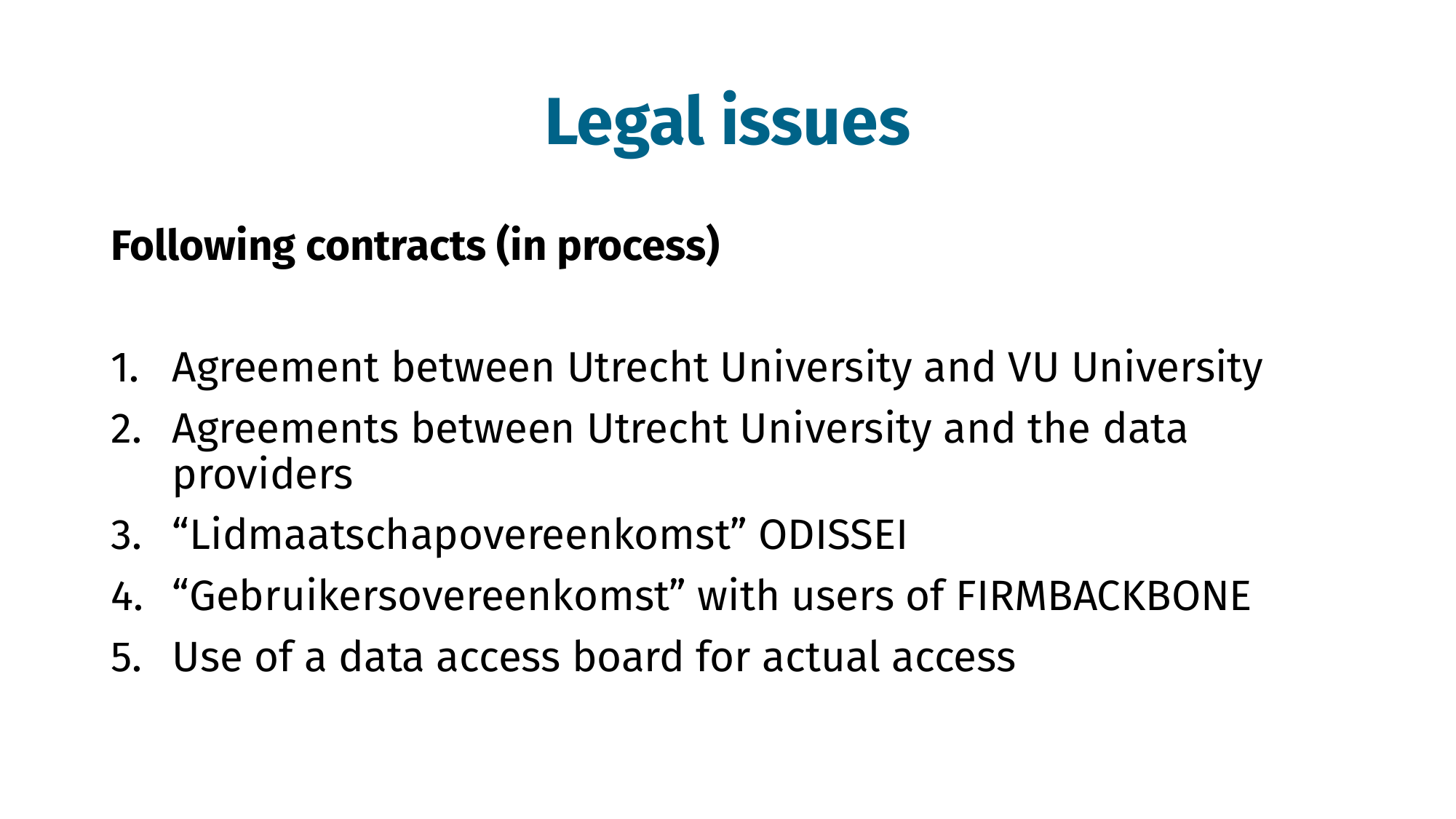

# Legal issues
Following contracts (in process)

Agreement between Utrecht University and VU University
Agreements between Utrecht University and the data providers
“Lidmaatschapovereenkomst” ODISSEI
“Gebruikersovereenkomst” with users of FIRMBACKBONE
Use of a data access board for actual access